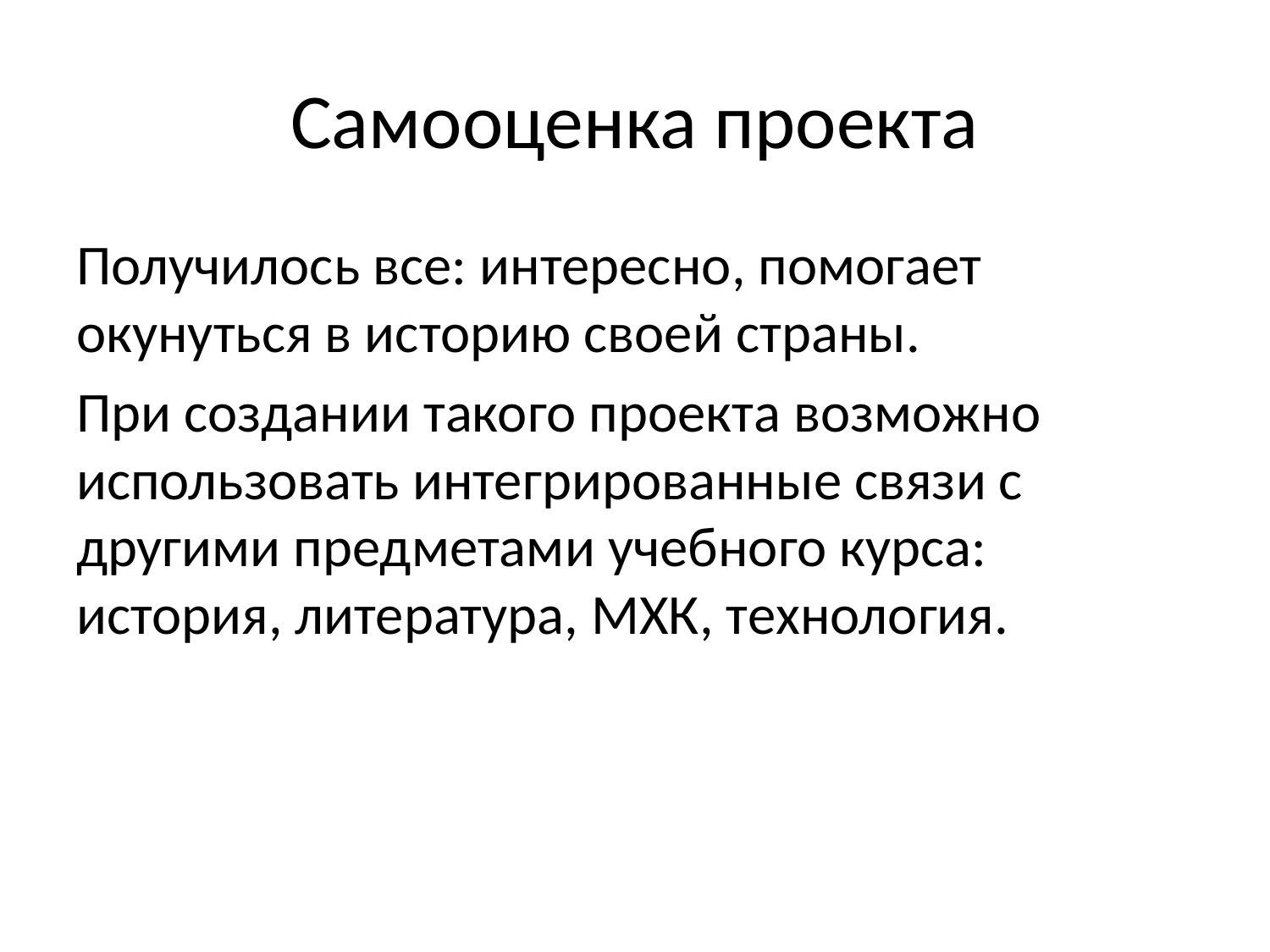

# Самооценка проекта
Получилось все: интересно, помогает окунуться в историю своей страны.
При создании такого проекта возможно использовать интегрированные связи с другими предметами учебного курса: история, литература, МХК, технология.